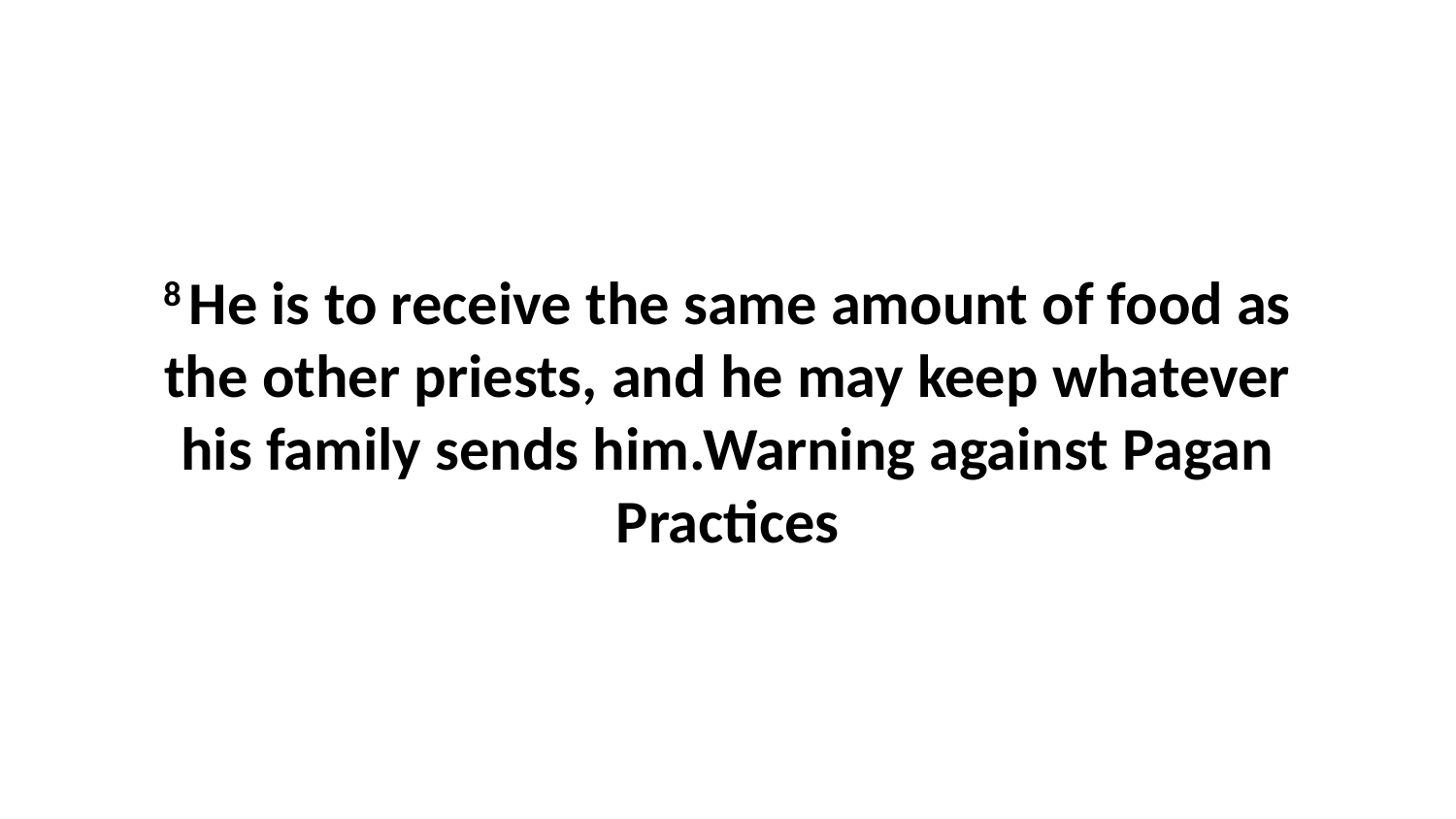

8 He is to receive the same amount of food as the other priests, and he may keep whatever his family sends him.Warning against Pagan Practices